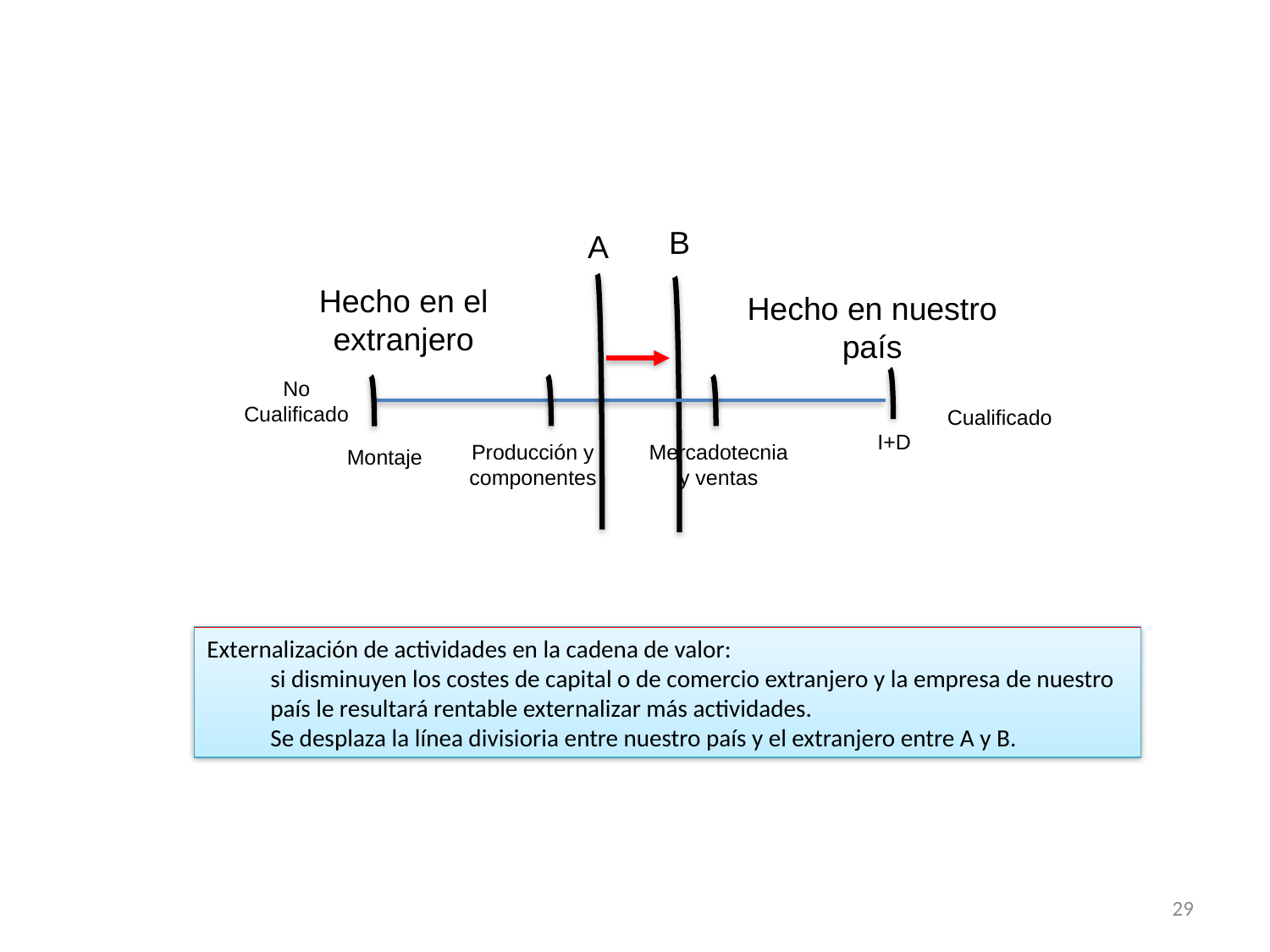

B
A
Hecho en nuestro país
Hecho en el extranjero

No Cualificado

Cualificado
I+D
Mercadotecnia y ventas
Producción y componentes
Montaje

Externalización de actividades en la cadena de valor:
si disminuyen los costes de capital o de comercio extranjero y la empresa de nuestro país le resultará rentable externalizar más actividades.
Se desplaza la línea divisioria entre nuestro país y el extranjero entre A y B.
29